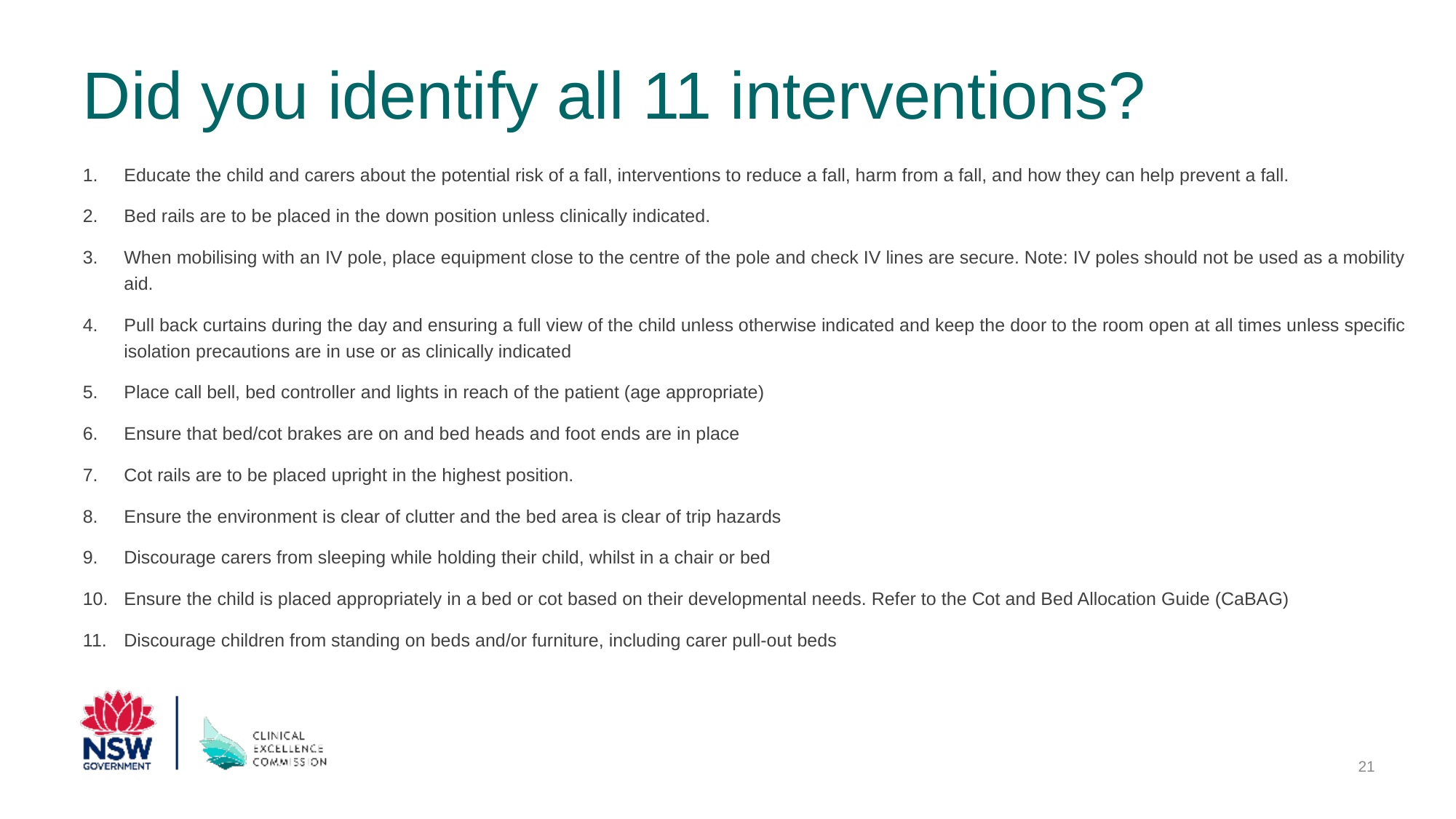

# Did you identify all 11 interventions?
Educate the child and carers about the potential risk of a fall, interventions to reduce a fall, harm from a fall, and how they can help prevent a fall.
Bed rails are to be placed in the down position unless clinically indicated.
When mobilising with an IV pole, place equipment close to the centre of the pole and check IV lines are secure. Note: IV poles should not be used as a mobility aid.
Pull back curtains during the day and ensuring a full view of the child unless otherwise indicated and keep the door to the room open at all times unless specific isolation precautions are in use or as clinically indicated
Place call bell, bed controller and lights in reach of the patient (age appropriate)
Ensure that bed/cot brakes are on and bed heads and foot ends are in place
Cot rails are to be placed upright in the highest position.
Ensure the environment is clear of clutter and the bed area is clear of trip hazards
Discourage carers from sleeping while holding their child, whilst in a chair or bed
Ensure the child is placed appropriately in a bed or cot based on their developmental needs. Refer to the Cot and Bed Allocation Guide (CaBAG)
Discourage children from standing on beds and/or furniture, including carer pull-out beds

21